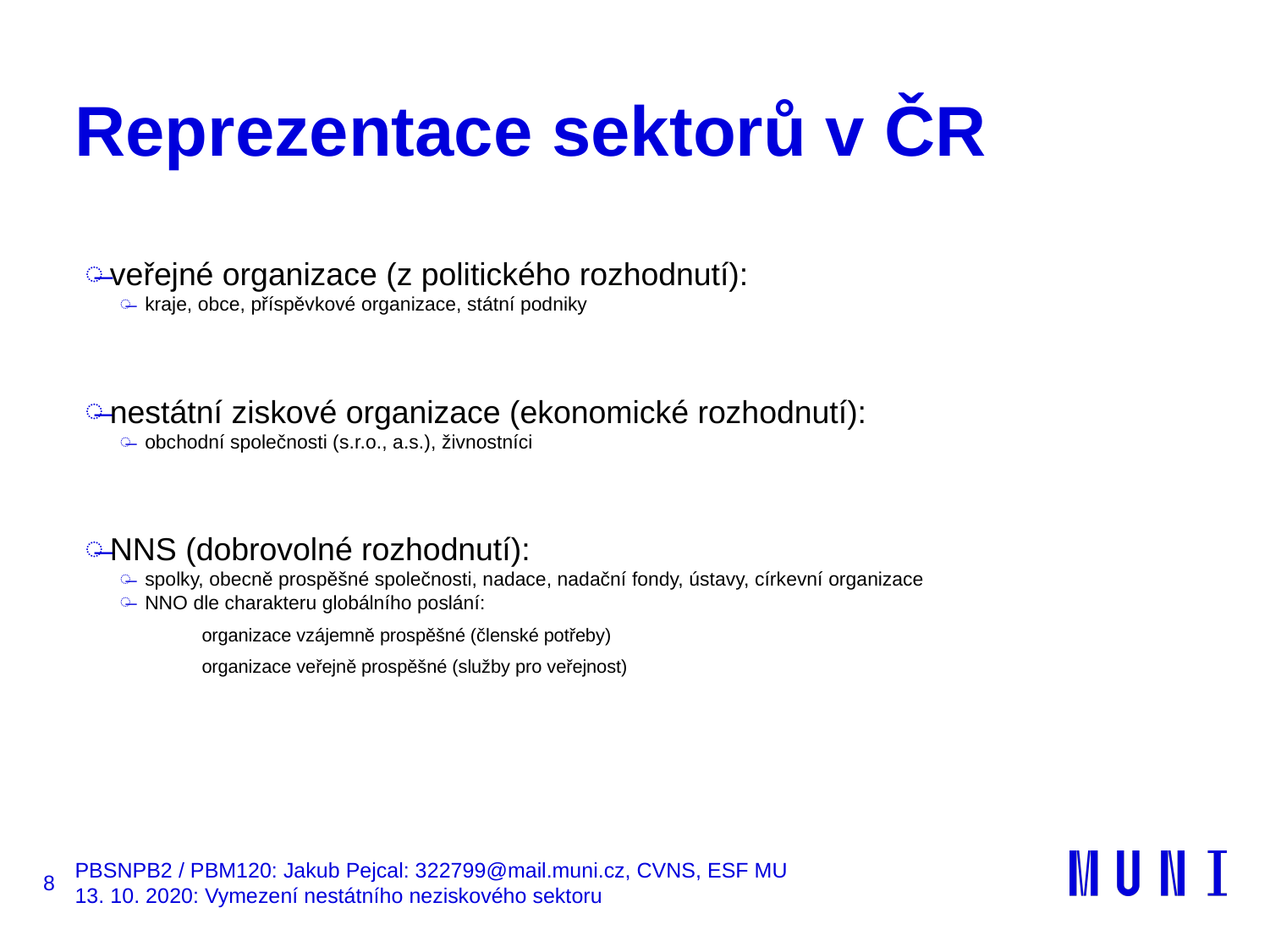

# Reprezentace sektorů v ČR
veřejné organizace (z politického rozhodnutí):
kraje, obce, příspěvkové organizace, státní podniky

nestátní ziskové organizace (ekonomické rozhodnutí):
obchodní společnosti (s.r.o., a.s.), živnostníci

NNS (dobrovolné rozhodnutí):
spolky, obecně prospěšné společnosti, nadace, nadační fondy, ústavy, církevní organizace
NNO dle charakteru globálního poslání:
organizace vzájemně prospěšné (členské potřeby)
organizace veřejně prospěšné (služby pro veřejnost)

8
PBSNPB2 / PBM120: Jakub Pejcal: 322799@mail.muni.cz, CVNS, ESF MU
13. 10. 2020: Vymezení nestátního neziskového sektoru